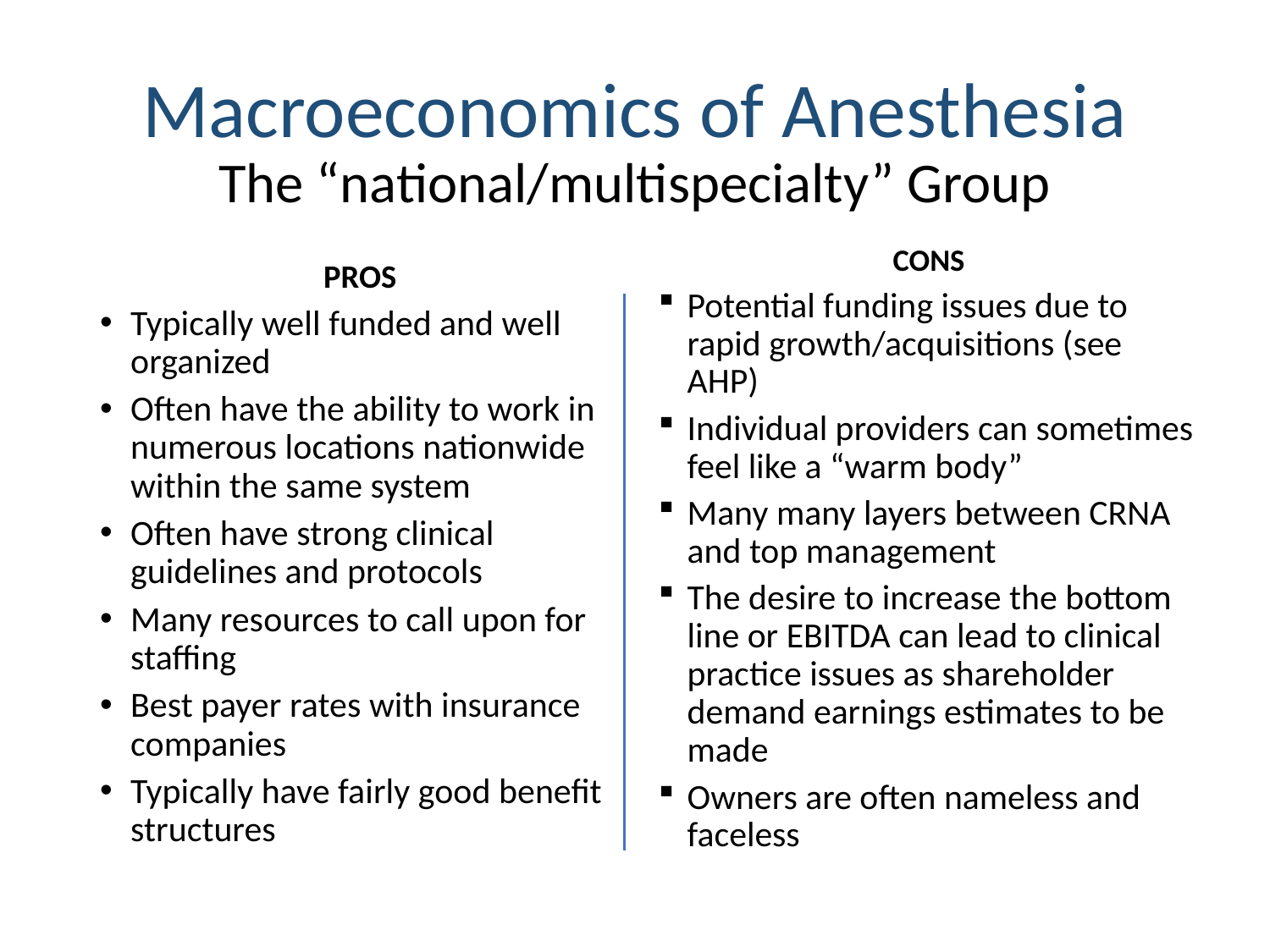

# Macroeconomics of Anesthesia The “national/multispecialty” Group
CONS
Potential funding issues due to rapid growth/acquisitions (see AHP)
Individual providers can sometimes feel like a “warm body”
Many many layers between CRNA and top management
The desire to increase the bottom line or EBITDA can lead to clinical practice issues as shareholder demand earnings estimates to be made
Owners are often nameless and faceless

PROS
Typically well funded and well organized
Often have the ability to work in numerous locations nationwide within the same system
Often have strong clinical guidelines and protocols
Many resources to call upon for staffing
Best payer rates with insurance companies
Typically have fairly good benefit structures